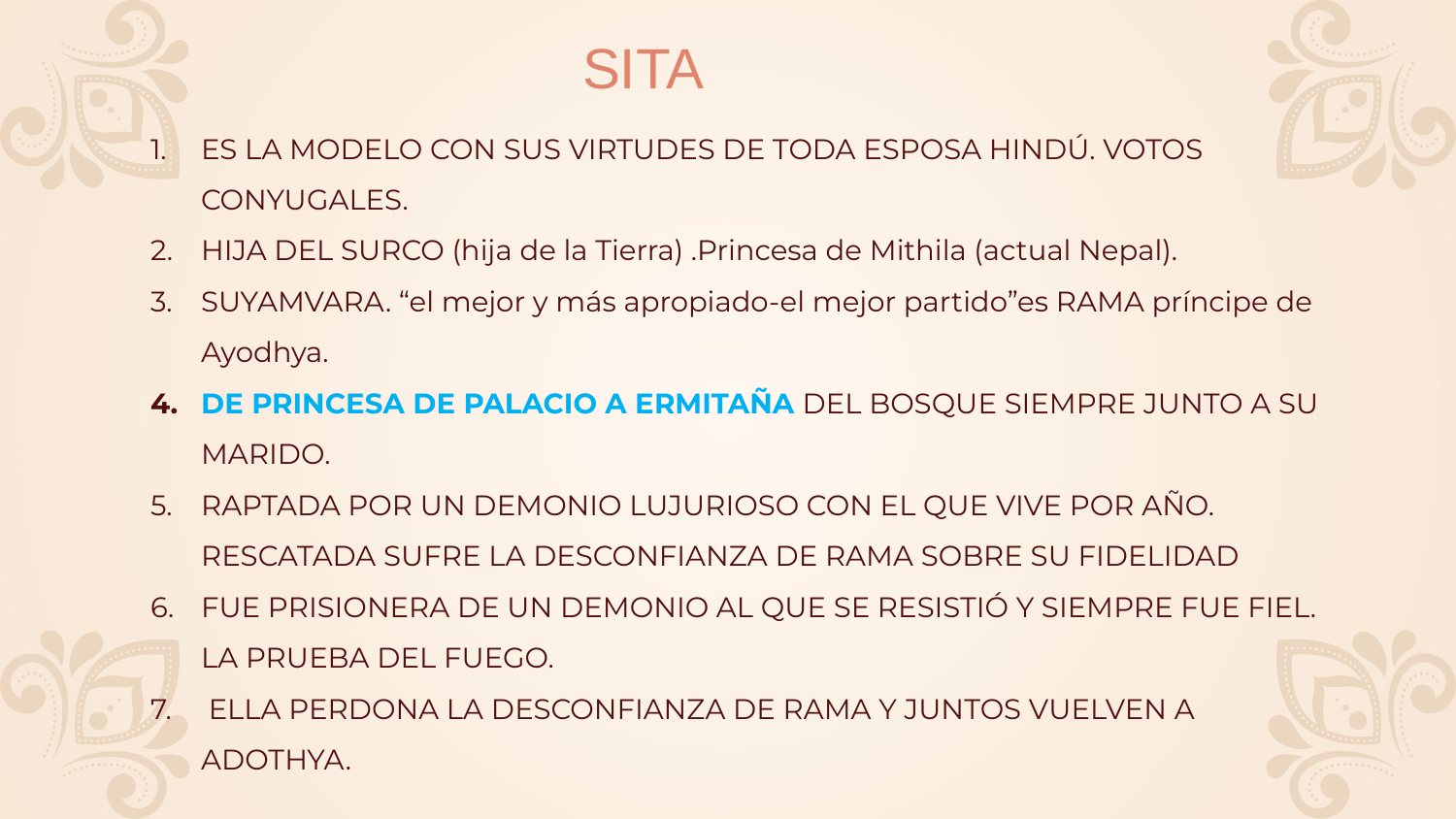

# SITA
ES LA MODELO CON SUS VIRTUDES DE TODA ESPOSA HINDÚ. VOTOS CONYUGALES.
HIJA DEL SURCO (hija de la Tierra) .Princesa de Mithila (actual Nepal).
SUYAMVARA. “el mejor y más apropiado-el mejor partido”es RAMA príncipe de Ayodhya.
DE PRINCESA DE PALACIO A ERMITAÑA DEL BOSQUE SIEMPRE JUNTO A SU MARIDO.
RAPTADA POR UN DEMONIO LUJURIOSO CON EL QUE VIVE POR AÑO. RESCATADA SUFRE LA DESCONFIANZA DE RAMA SOBRE SU FIDELIDAD
FUE PRISIONERA DE UN DEMONIO AL QUE SE RESISTIÓ Y SIEMPRE FUE FIEL. LA PRUEBA DEL FUEGO.
 ELLA PERDONA LA DESCONFIANZA DE RAMA Y JUNTOS VUELVEN A ADOTHYA.